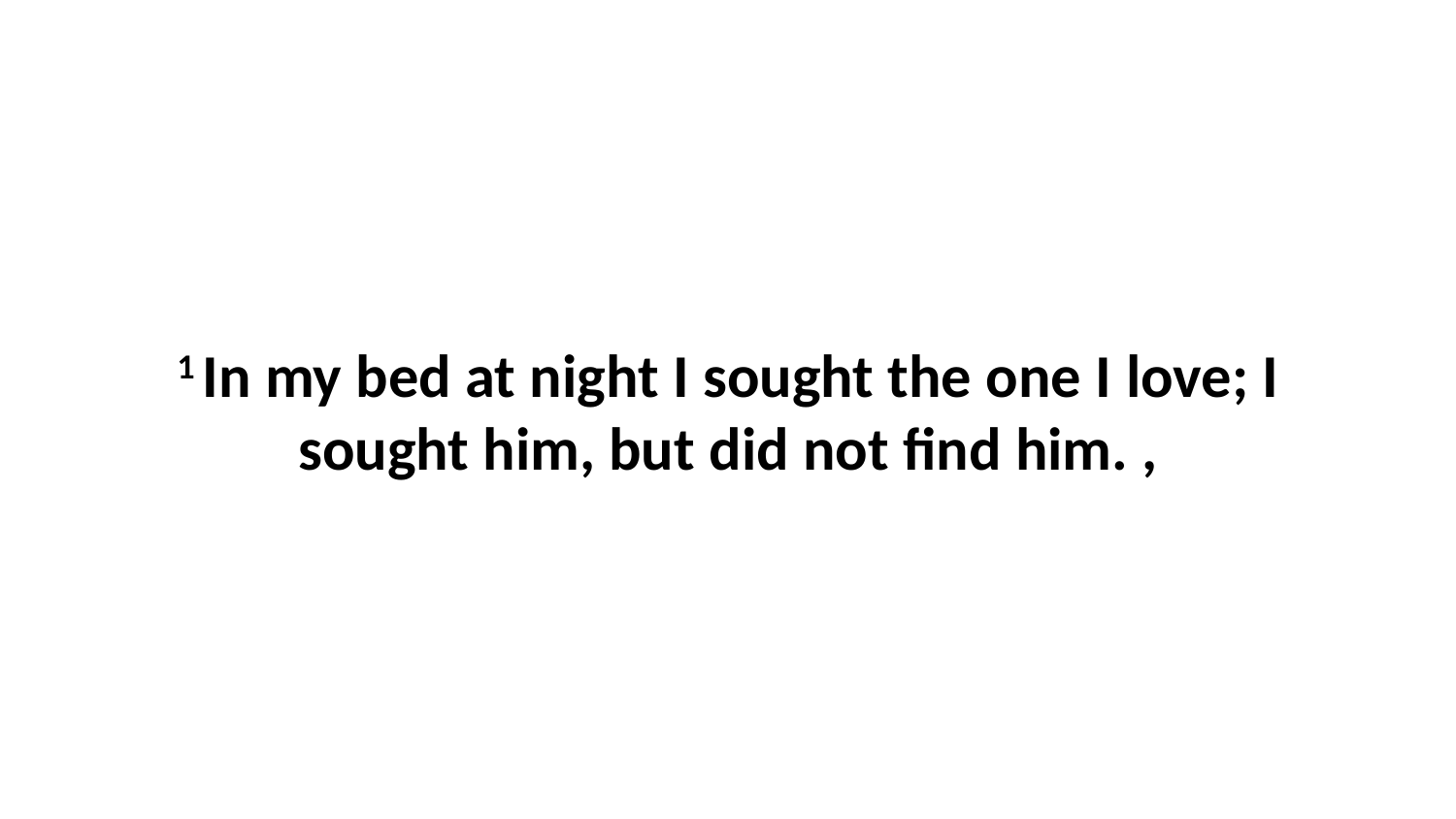

1 In my bed at night I sought the one I love; I sought him, but did not find him. ,